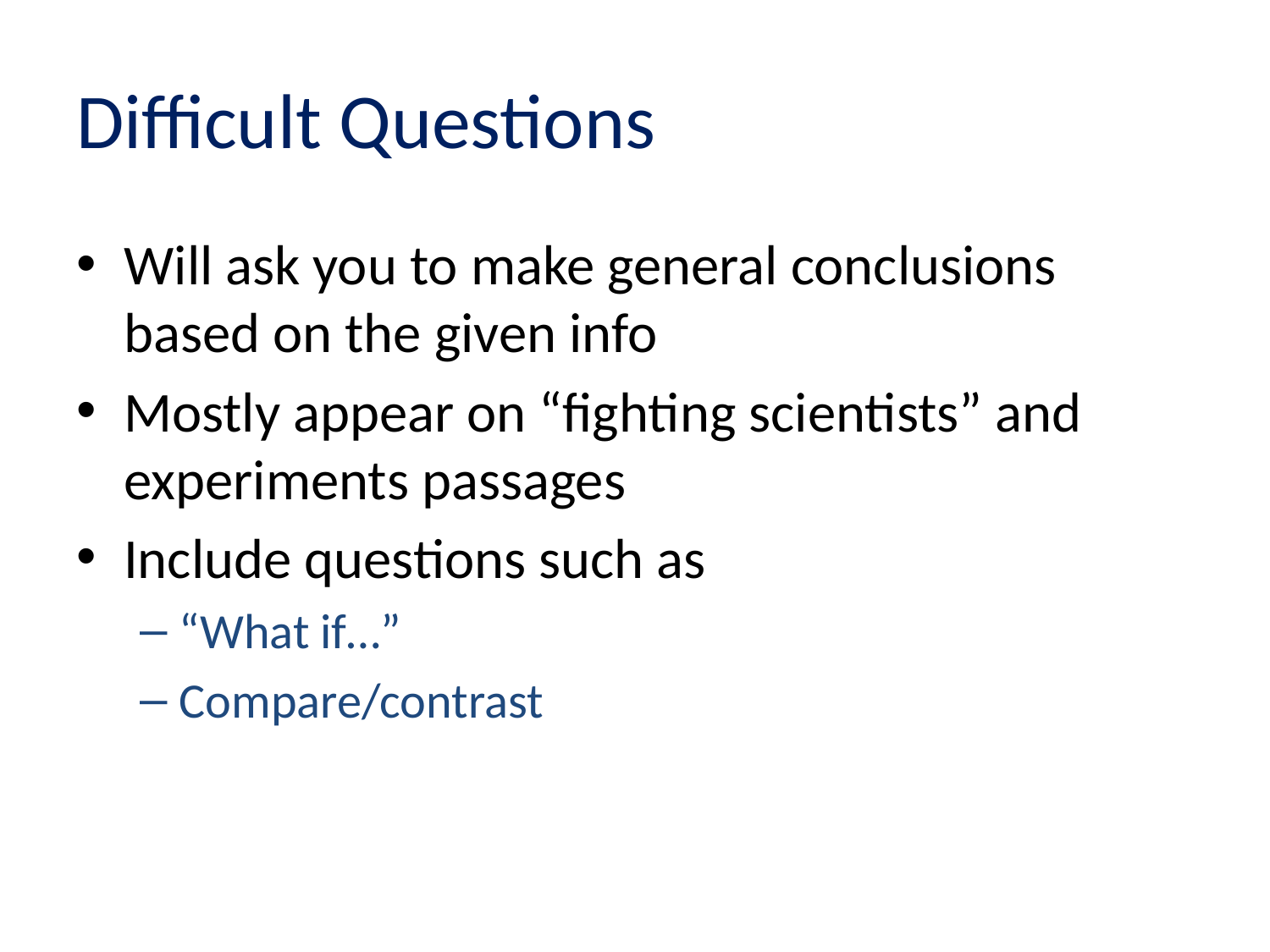

# Difficult Questions
Will ask you to make general conclusions based on the given info
Mostly appear on “fighting scientists” and experiments passages
Include questions such as
“What if…”
Compare/contrast